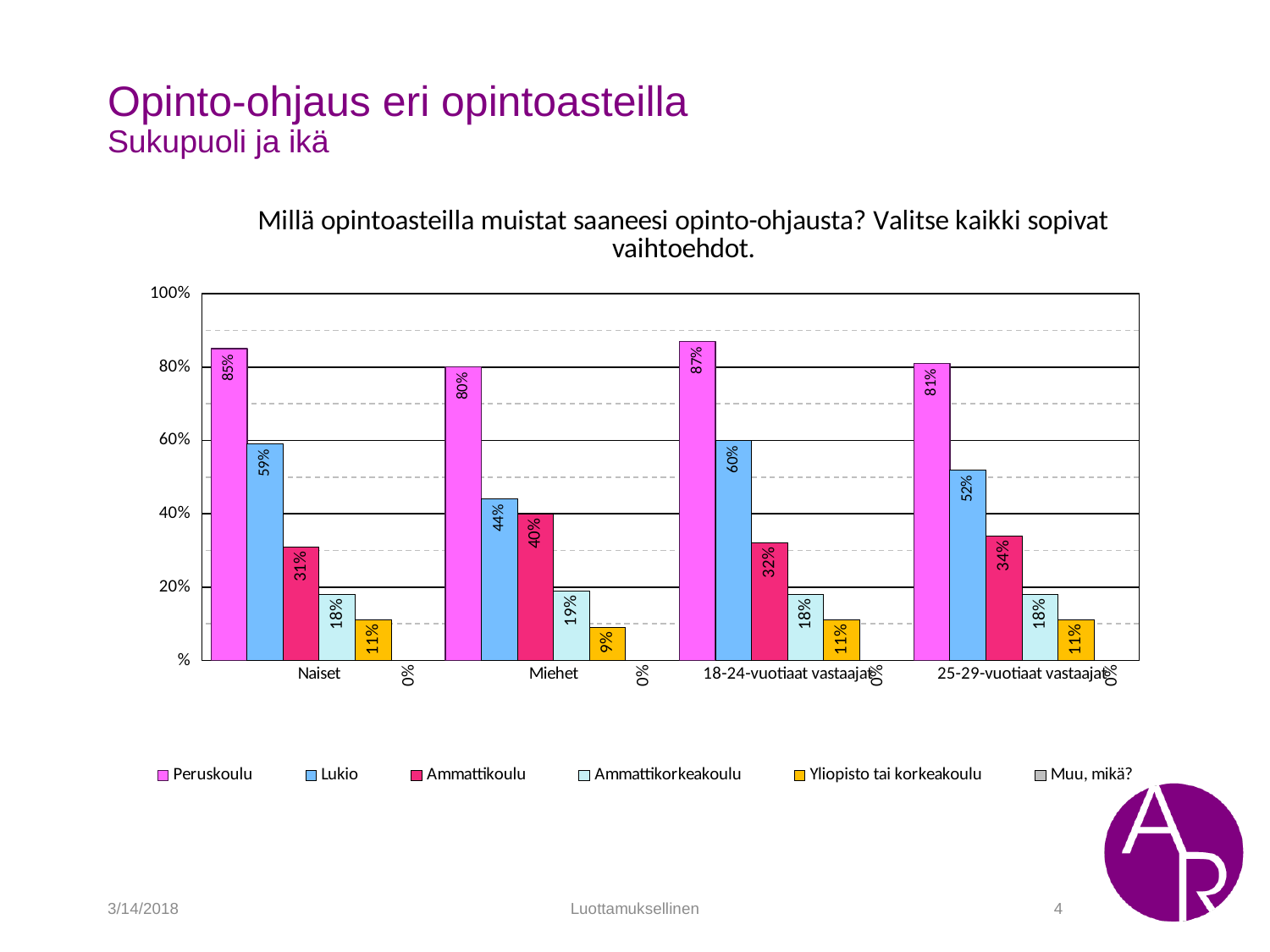

# Opinto-ohjaus eri opintoasteilla Sukupuoli ja ikä

### Chart: Millä opintoasteilla muistat saaneesi opinto-ohjausta? Valitse kaikki sopivat vaihtoehdot.

| Category | Peruskoulu | Lukio | Ammattikoulu | Ammattikorkeakoulu | Yliopisto tai korkeakoulu | Muu, mikä? |
|---|---|---|---|---|---|---|
| Naiset | 0.8500000238418579 | 0.5899999737739563 | 0.3100000023841858 | 0.18000000715255737 | 0.10999999940395355 | 0.0 |
| Miehet | 0.800000011920929 | 0.4399999976158142 | 0.4000000059604645 | 0.1899999976158142 | 0.09000000357627869 | 0.0 |
| 18-24-vuotiaat vastaajat | 0.8700000047683716 | 0.6000000238418579 | 0.3199999928474426 | 0.18000000715255737 | 0.10999999940395355 | 0.0 |
| 25-29-vuotiaat vastaajat | 0.8100000023841858 | 0.5199999809265137 | 0.3400000035762787 | 0.18000000715255737 | 0.10999999940395355 | 0.0 |
3/14/2018
Luottamuksellinen
4